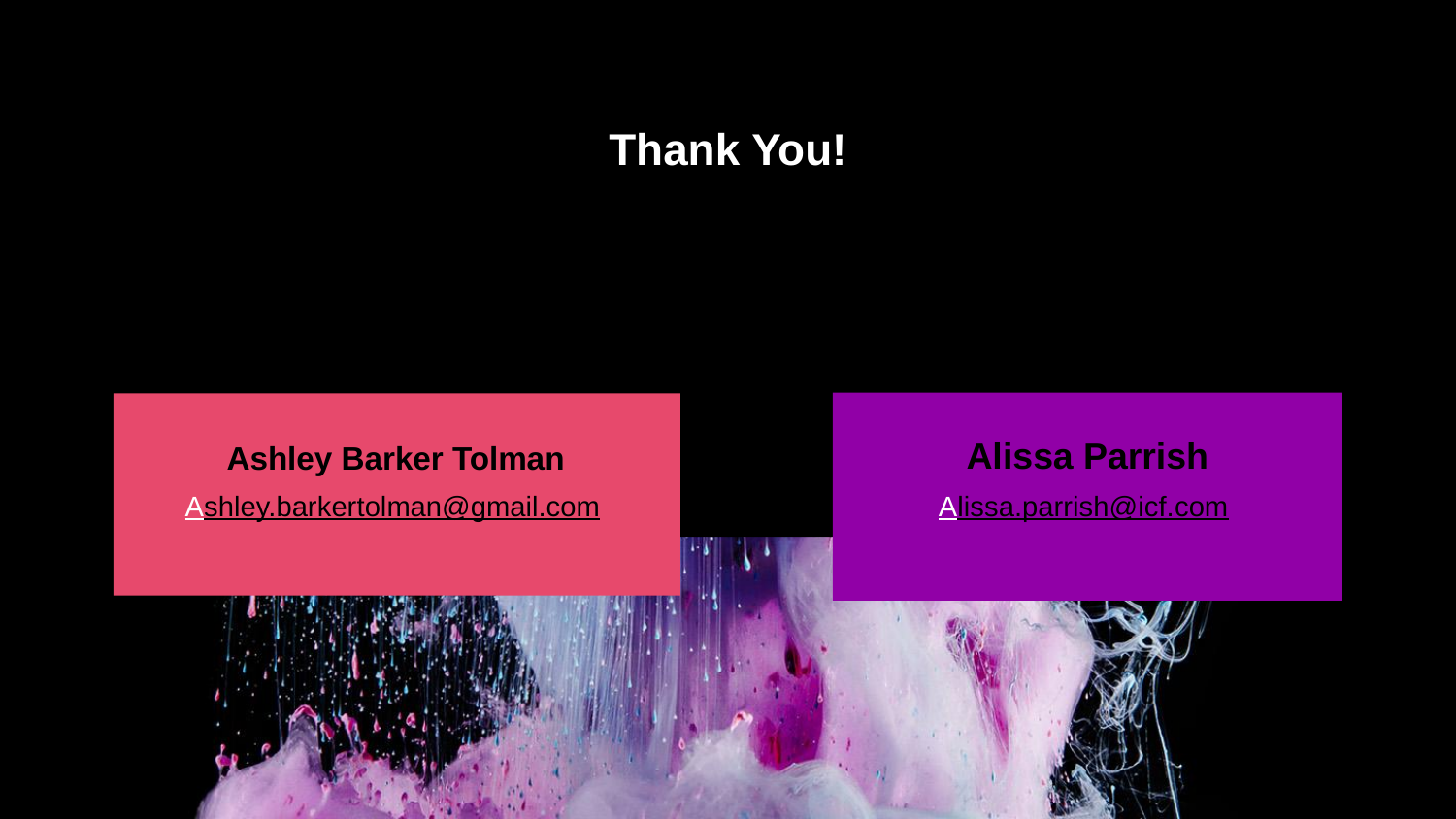

Thank You!

# Ashley Barker Tolman
Alissa Parrish
Ashley.barkertolman@gmail.com
Alissa.parrish@icf.com